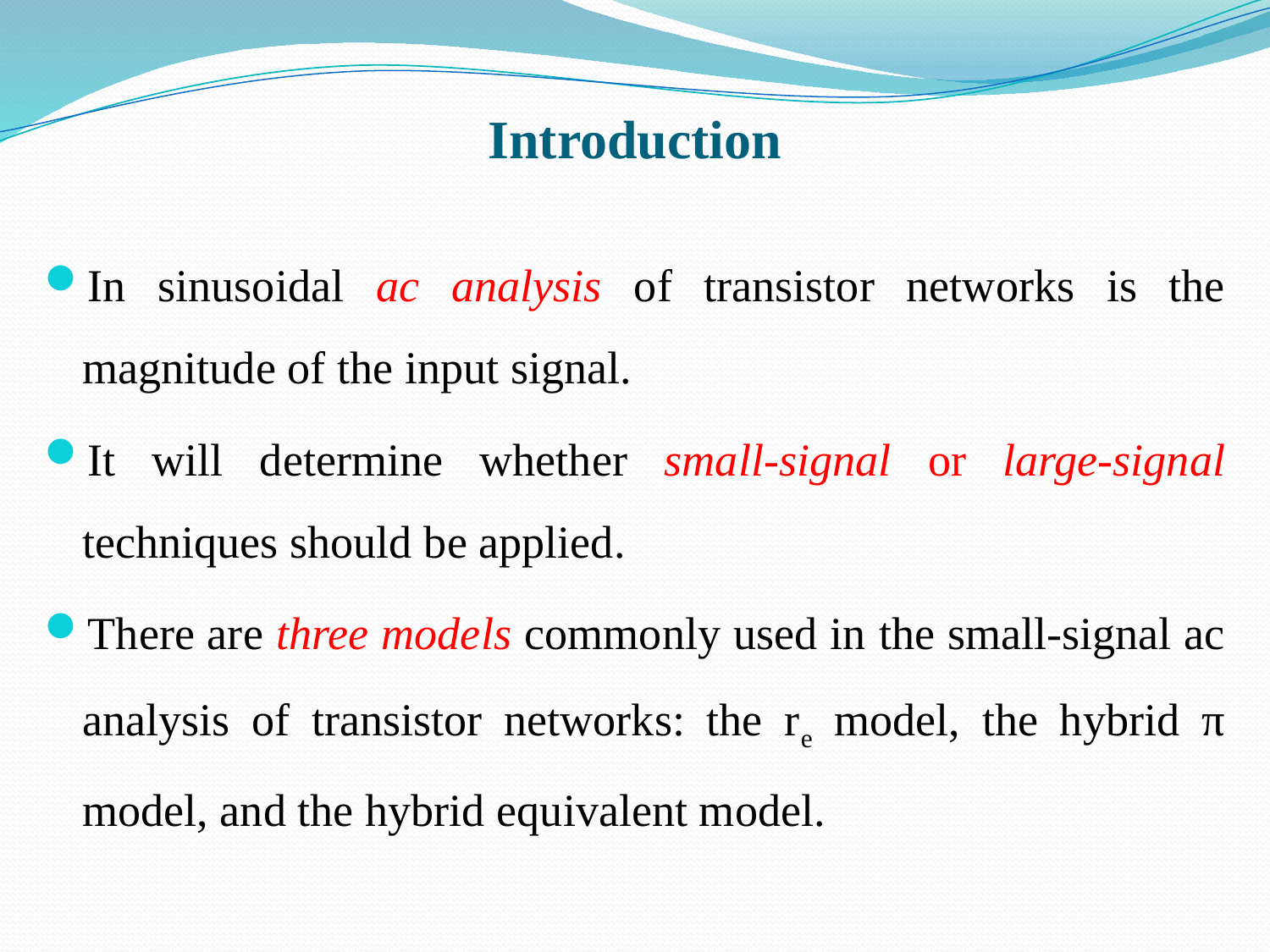

# Introduction
In sinusoidal ac analysis of transistor networks is the magnitude of the input signal.
It will determine whether small-signal or large-signal techniques should be applied.
There are three models commonly used in the small-signal ac analysis of transistor networks: the re model, the hybrid π model, and the hybrid equivalent model.